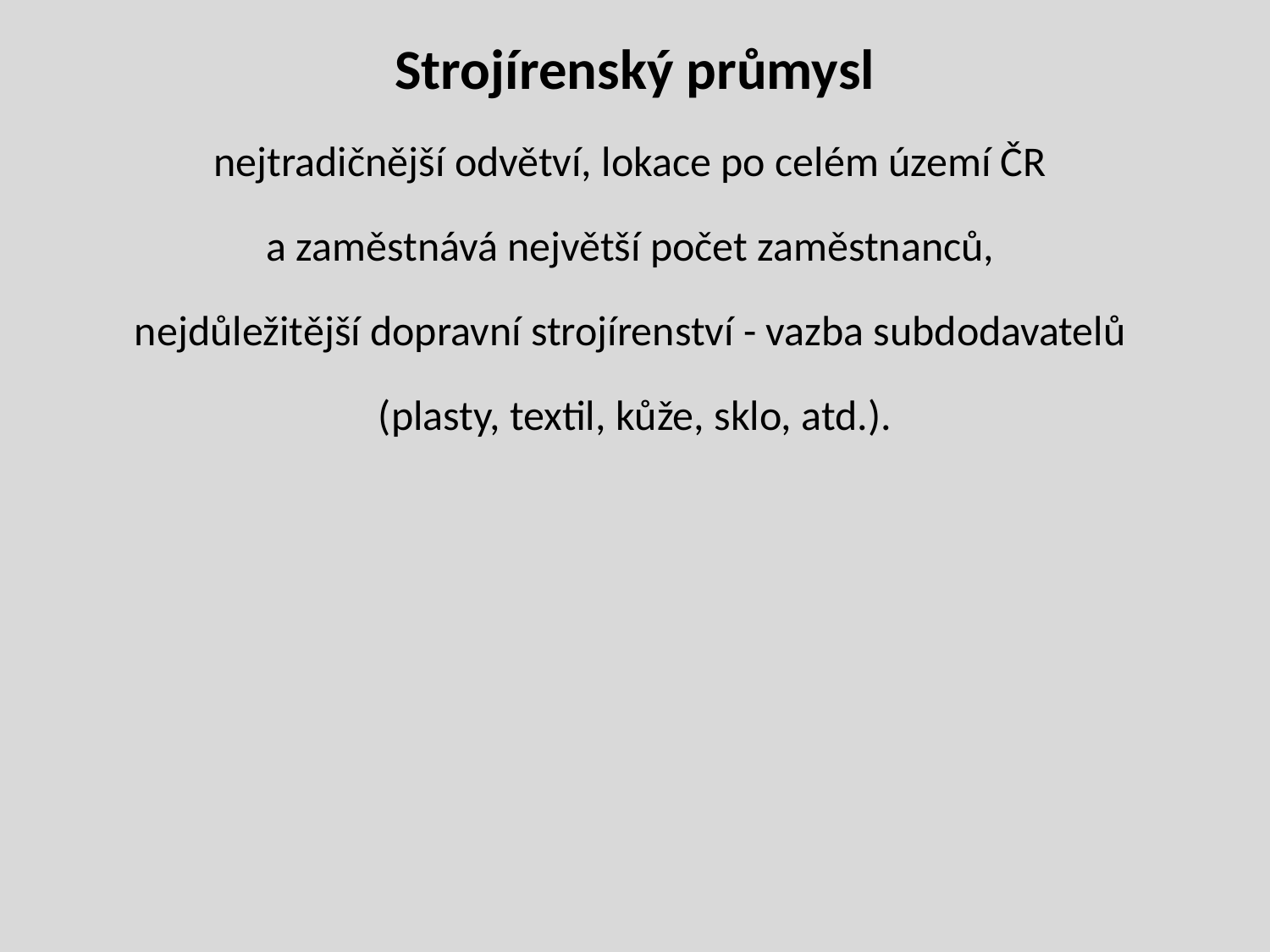

Strojírenský průmysl
nejtradičnější odvětví, lokace po celém území ČR
a zaměstnává největší počet zaměstnanců,
nejdůležitější dopravní strojírenství - vazba subdodavatelů
(plasty, textil, kůže, sklo, atd.).